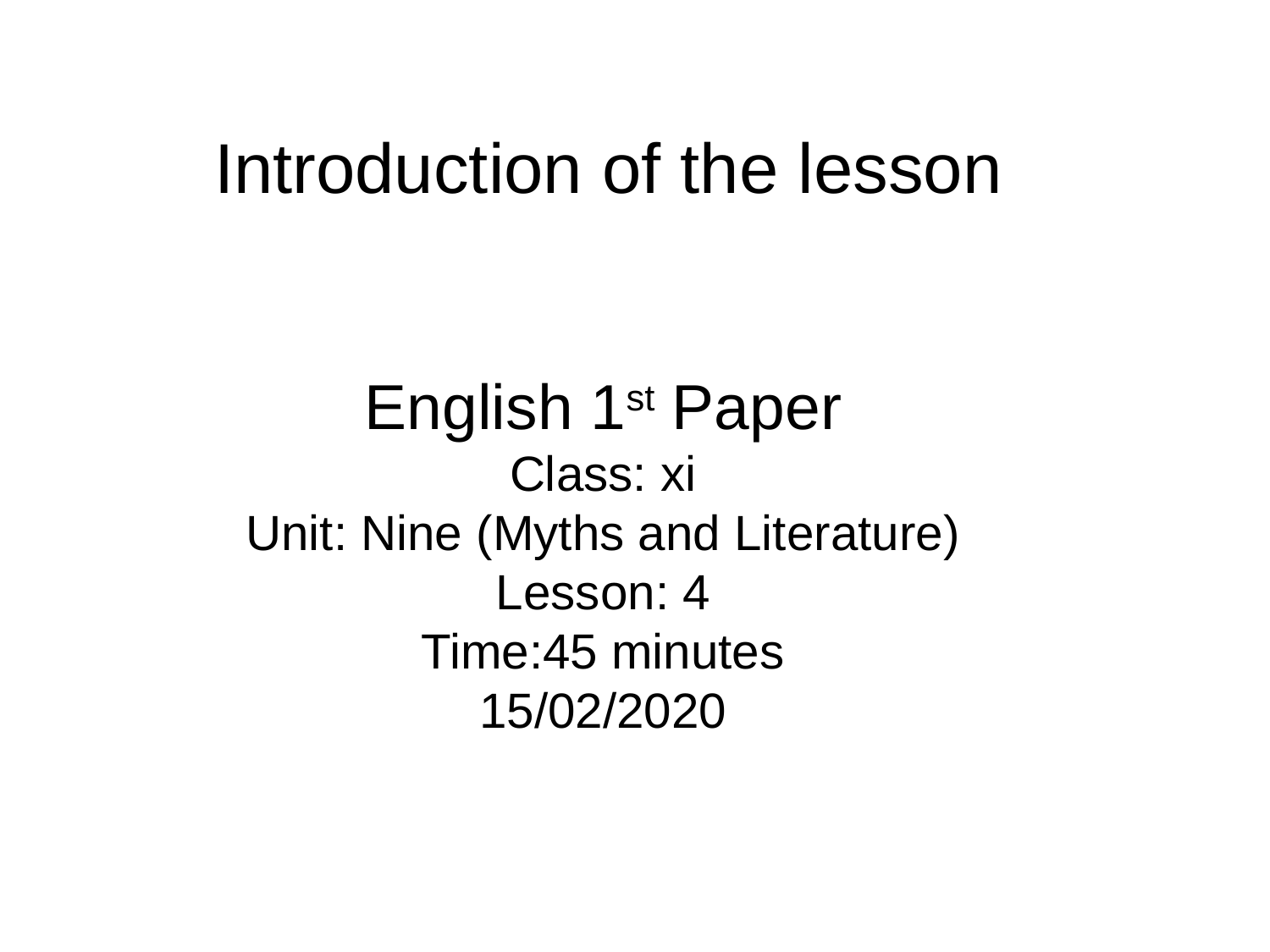

Introduction of the lesson
English 1st Paper
Class: xi
Unit: Nine (Myths and Literature)
Lesson: 4
Time:45 minutes
15/02/2020